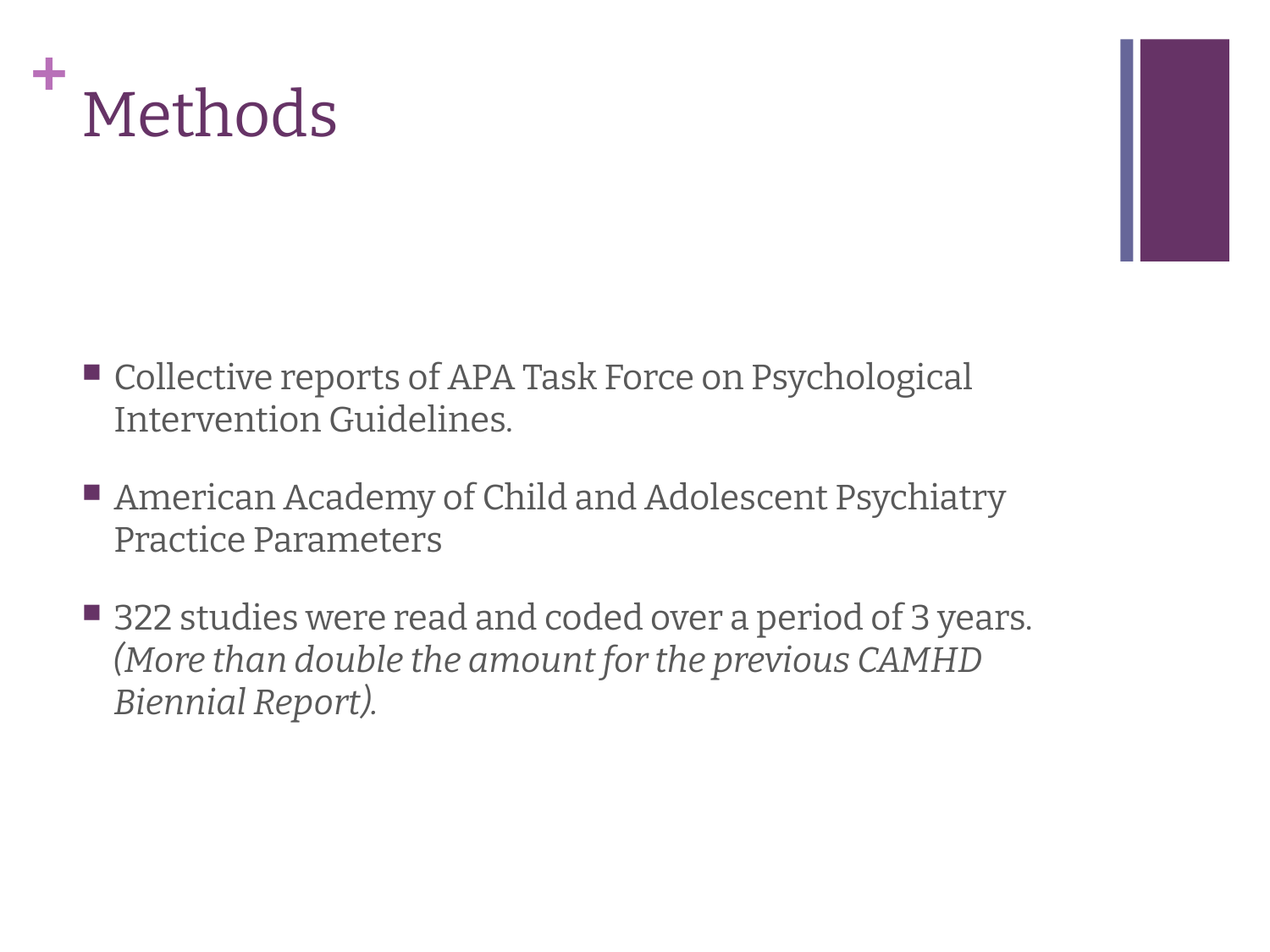

# Methods

Collective reports of APA Task Force on Psychological Intervention Guidelines.
American Academy of Child and Adolescent Psychiatry Practice Parameters
322 studies were read and coded over a period of 3 years. (More than double the amount for the previous CAMHD Biennial Report).